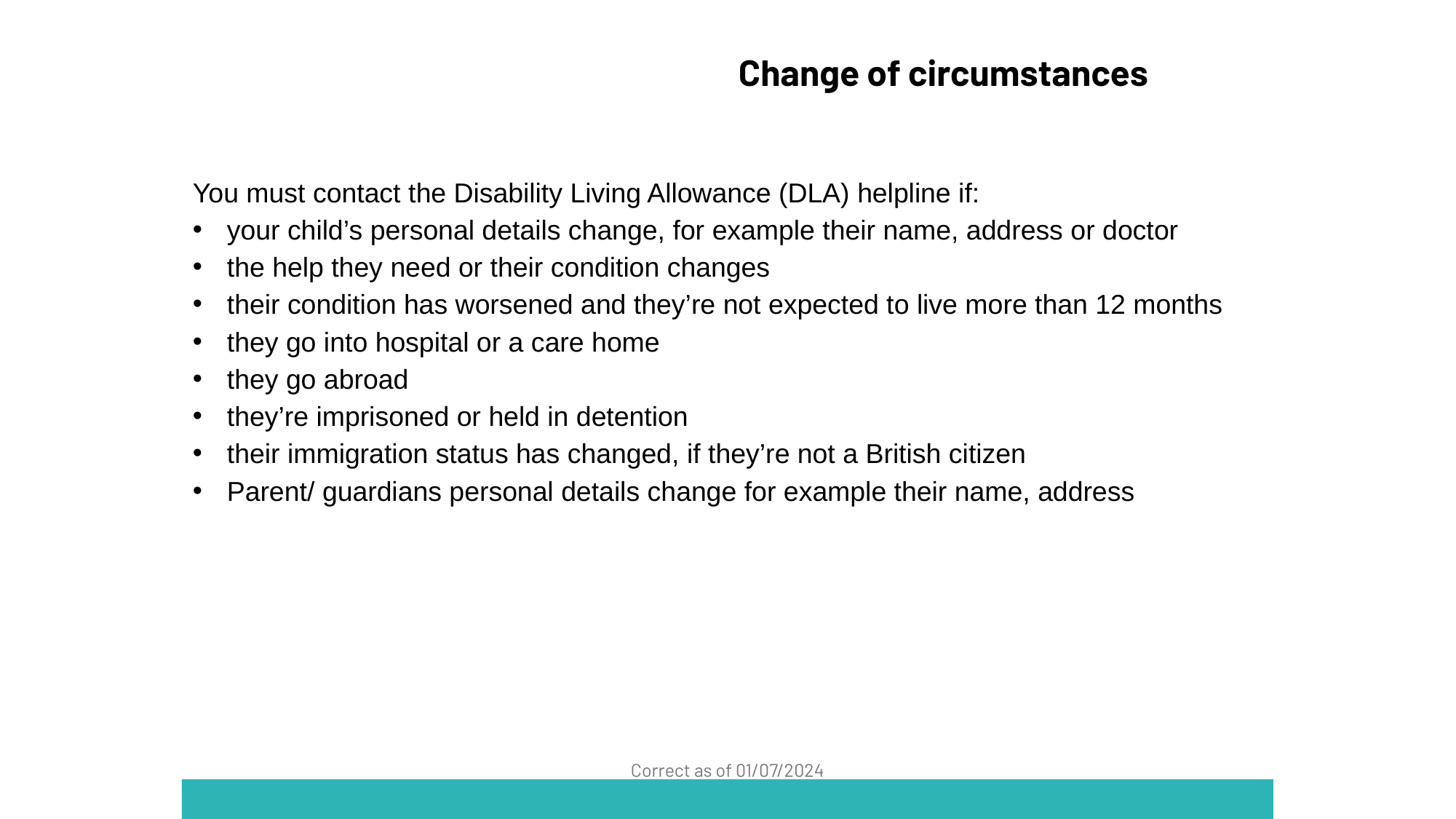

Change of circumstances
You must contact the Disability Living Allowance (DLA) helpline if:
your child’s personal details change, for example their name, address or doctor
the help they need or their condition changes
their condition has worsened and they’re not expected to live more than 12 months
they go into hospital or a care home
they go abroad
they’re imprisoned or held in detention
their immigration status has changed, if they’re not a British citizen
Parent/ guardians personal details change for example their name, address
Correct as of 01/07/2024